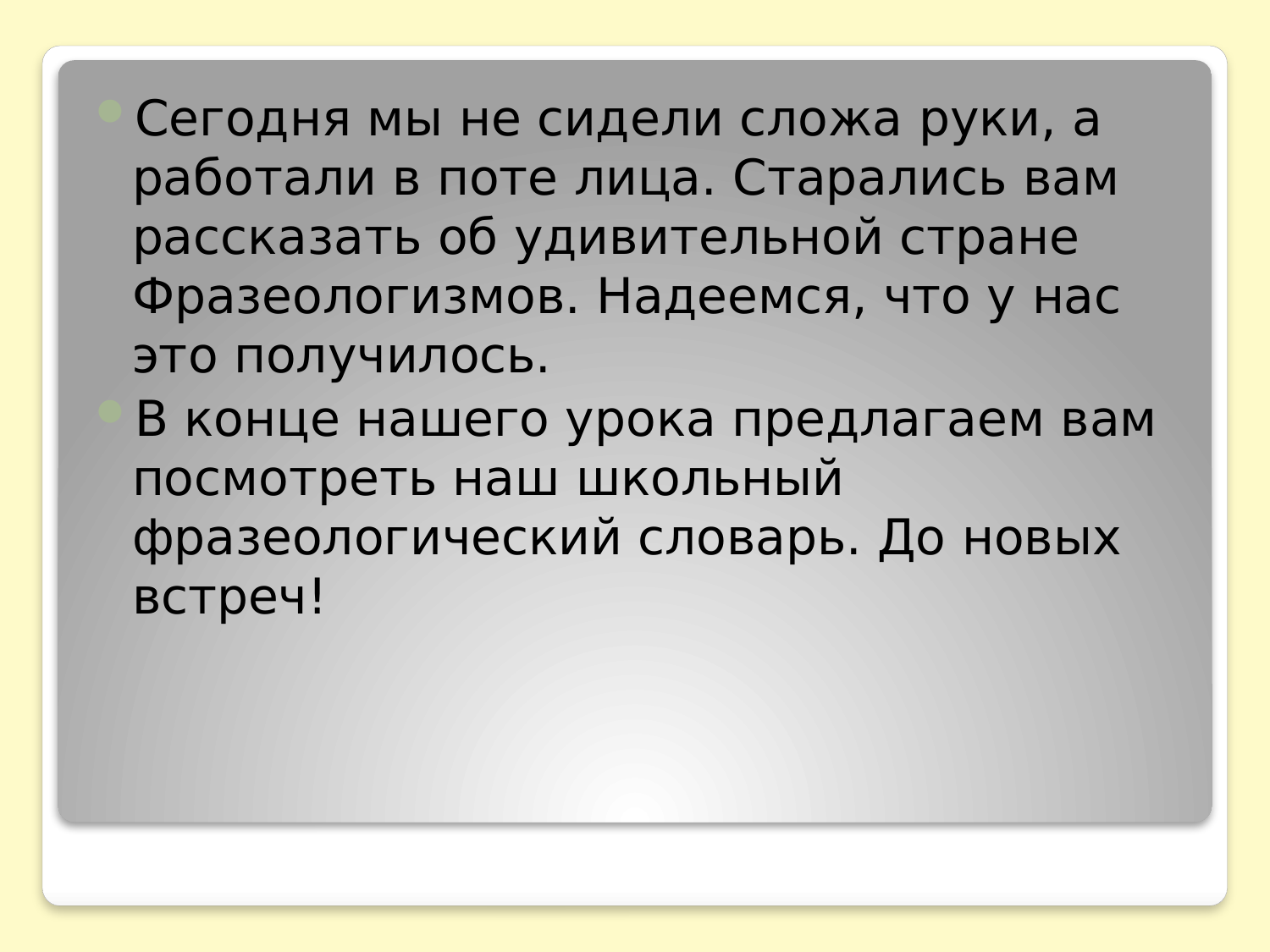

Сегодня мы не сидели сложа руки, а работали в поте лица. Старались вам рассказать об удивительной стране Фразеологизмов. Надеемся, что у нас это получилось.
В конце нашего урока предлагаем вам посмотреть наш школьный фразеологический словарь. До новых встреч!
#